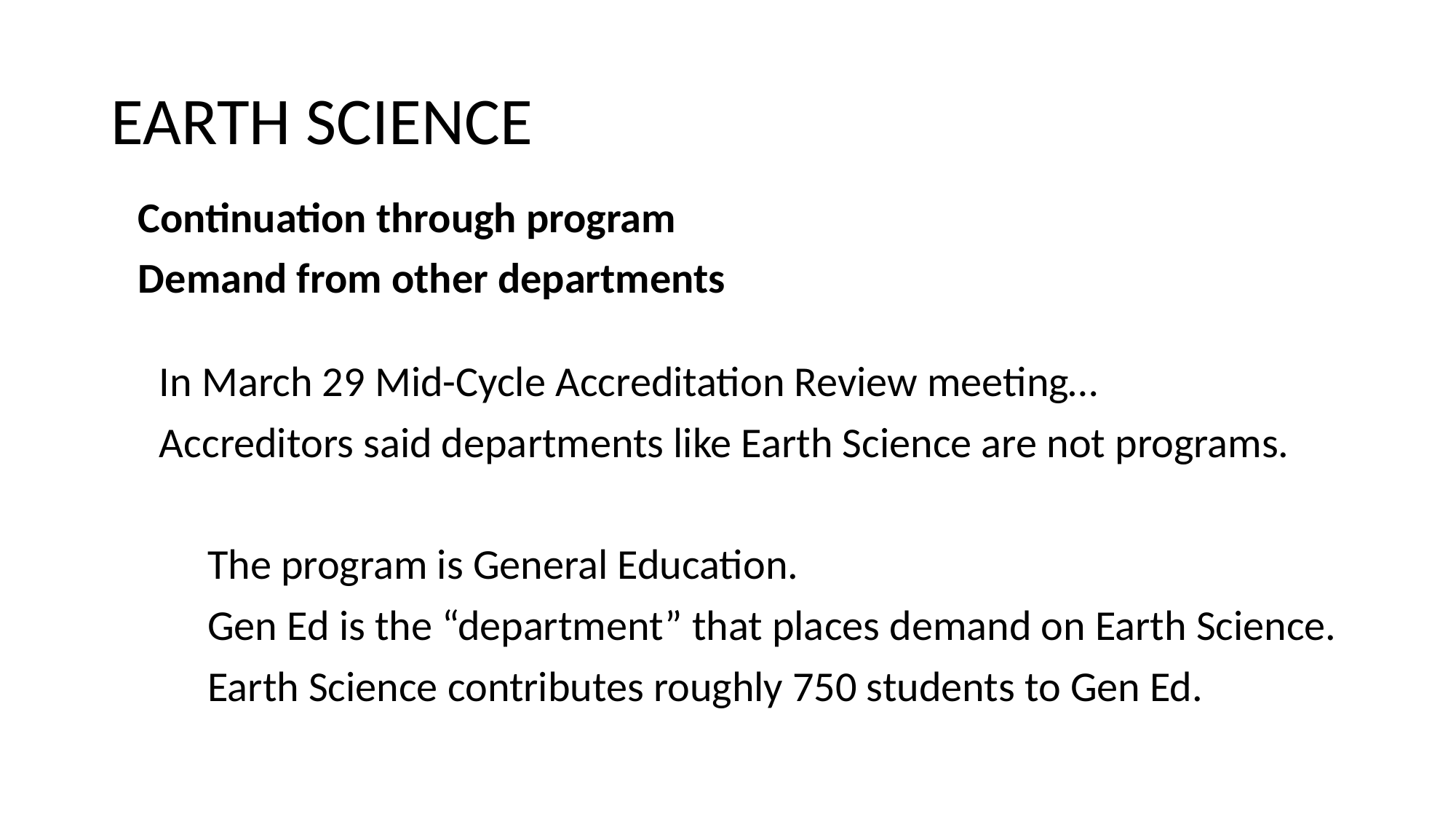

# EARTH SCIENCE

Continuation through program
Demand from other departments

In March 29 Mid-Cycle Accreditation Review meeting…
Accreditors said departments like Earth Science are not programs.

     The program is General Education.
     Gen Ed is the “department” that places demand on Earth Science.
     Earth Science contributes roughly 750 students to Gen Ed.